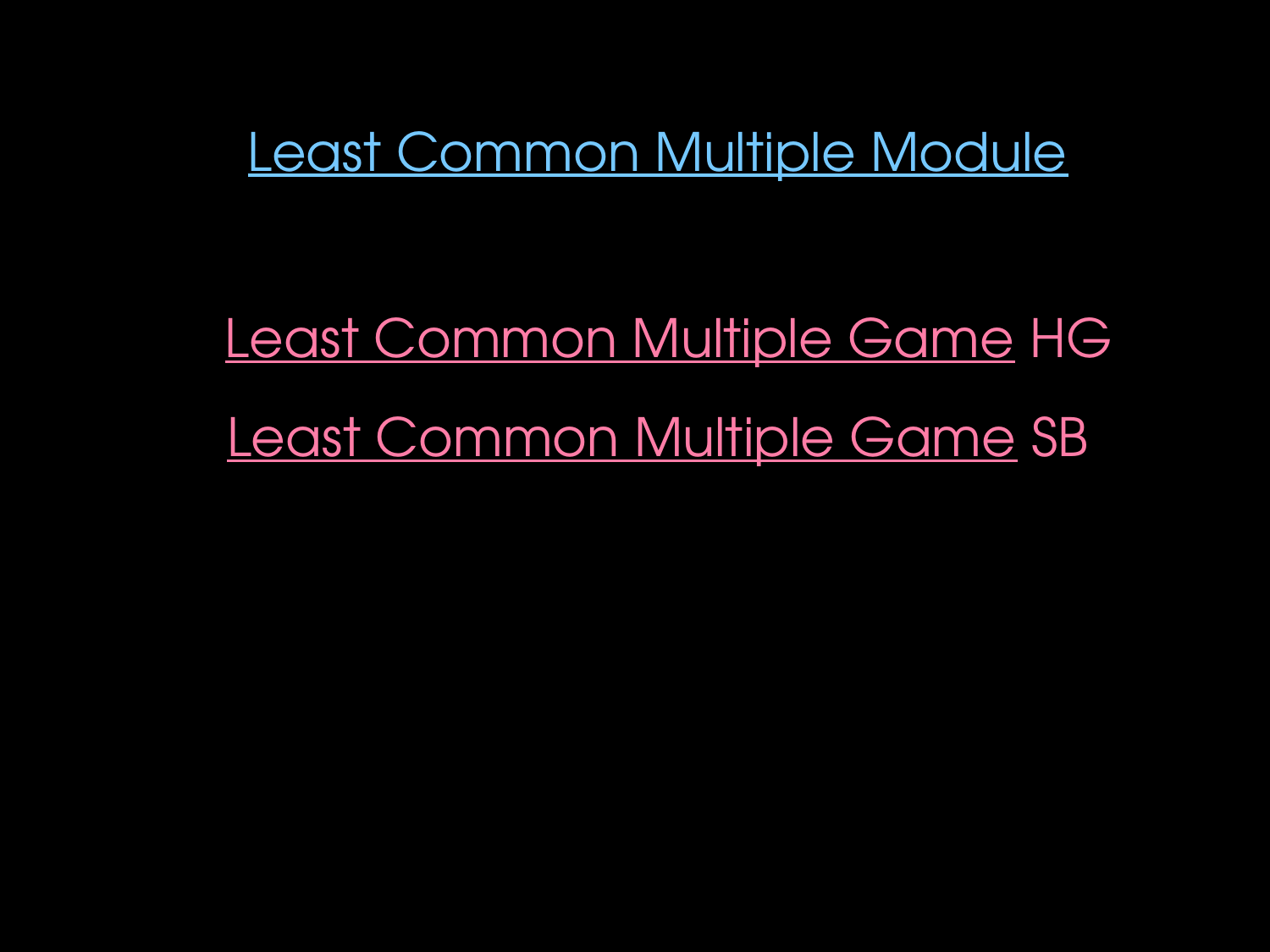

Least Common Multiple Module
# Least Common Multiple Game HG
Least Common Multiple Game SB